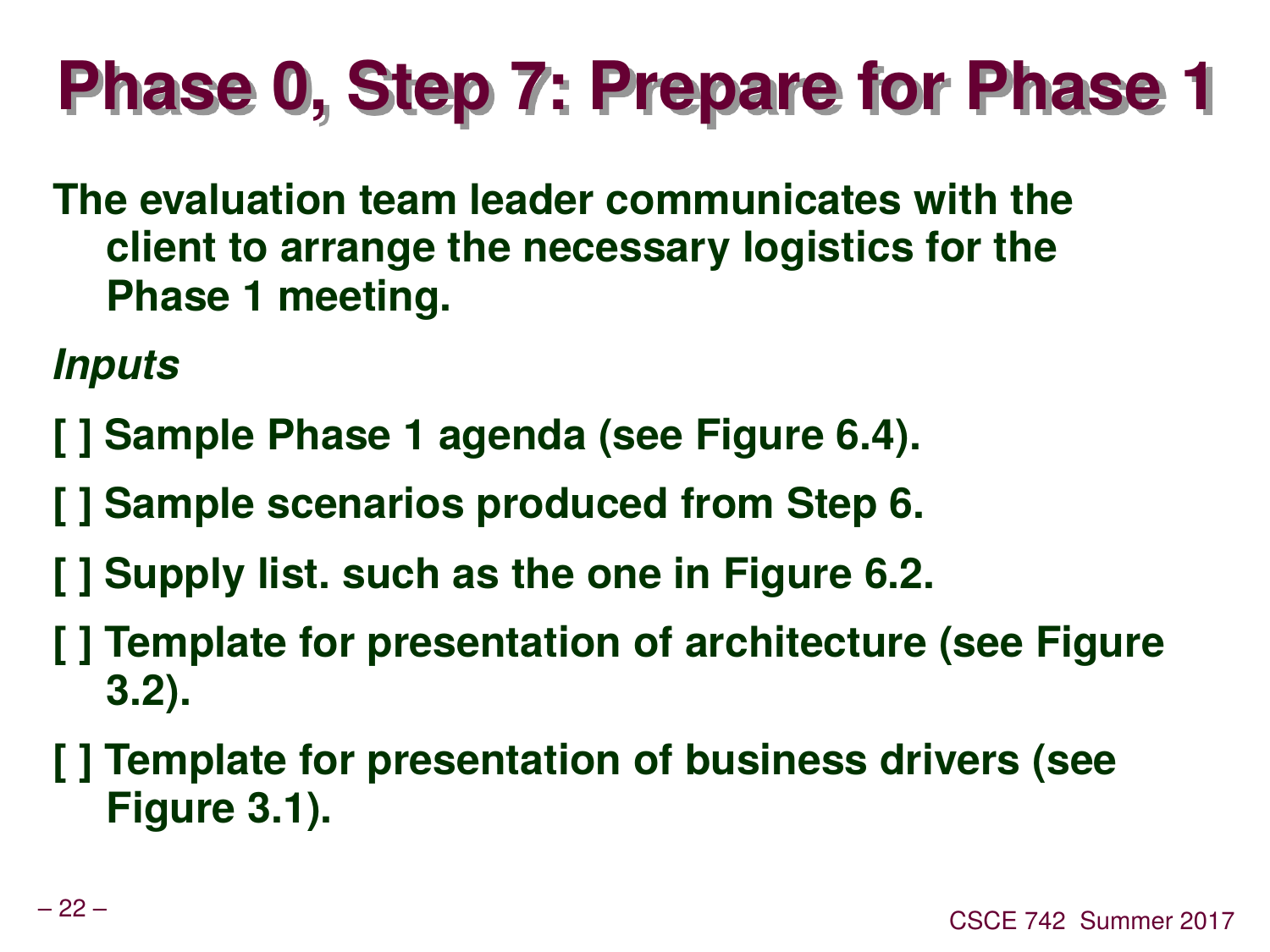

# Phase 0, Step 7: Prepare for Phase 1
The evaluation team leader communicates with the client to arrange the necessary logistics for the Phase 1 meeting.
Inputs
[ ] Sample Phase 1 agenda (see Figure 6.4).
[ ] Sample scenarios produced from Step 6.
[ ] Supply list. such as the one in Figure 6.2.
[ ] Template for presentation of architecture (see Figure 3.2).
[ ] Template for presentation of business drivers (see Figure 3.1).